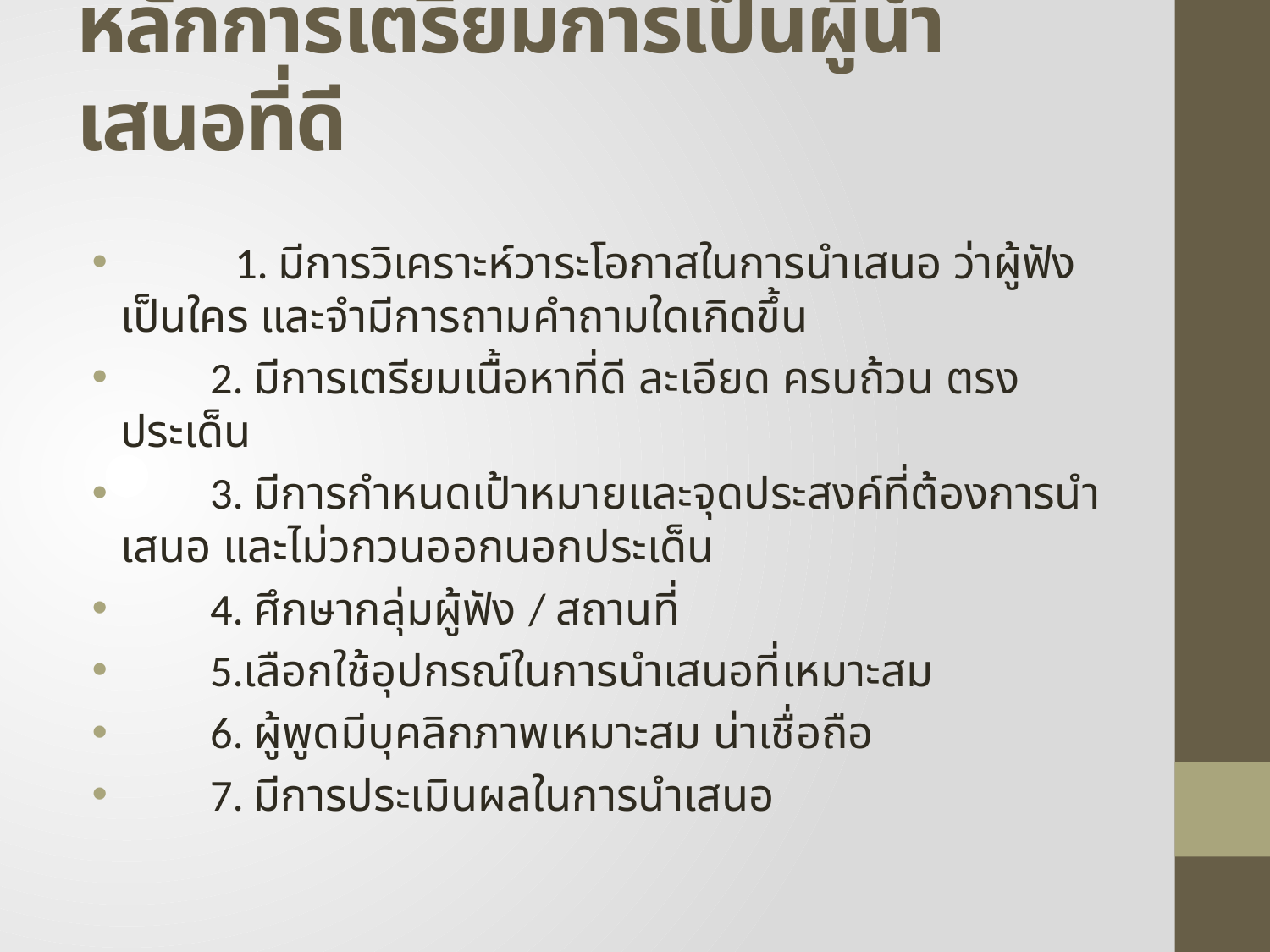

# หลักการเตรียมการเป็นผู้นำเสนอที่ดี

       	1. มีการวิเคราะห์วาระโอกาสในการนำเสนอ ว่าผู้ฟังเป็นใคร และจำมีการถามคำถามใดเกิดขึ้น
         2. มีการเตรียมเนื้อหาที่ดี ละเอียด ครบถ้วน ตรงประเด็น
         3. มีการกำหนดเป้าหมายและจุดประสงค์ที่ต้องการนำเสนอ และไม่วกวนออกนอกประเด็น
         4. ศึกษากลุ่มผู้ฟัง / สถานที่
         5.เลือกใช้อุปกรณ์ในการนำเสนอที่เหมาะสม
         6. ผู้พูดมีบุคลิกภาพเหมาะสม น่าเชื่อถือ
         7. มีการประเมินผลในการนำเสนอ